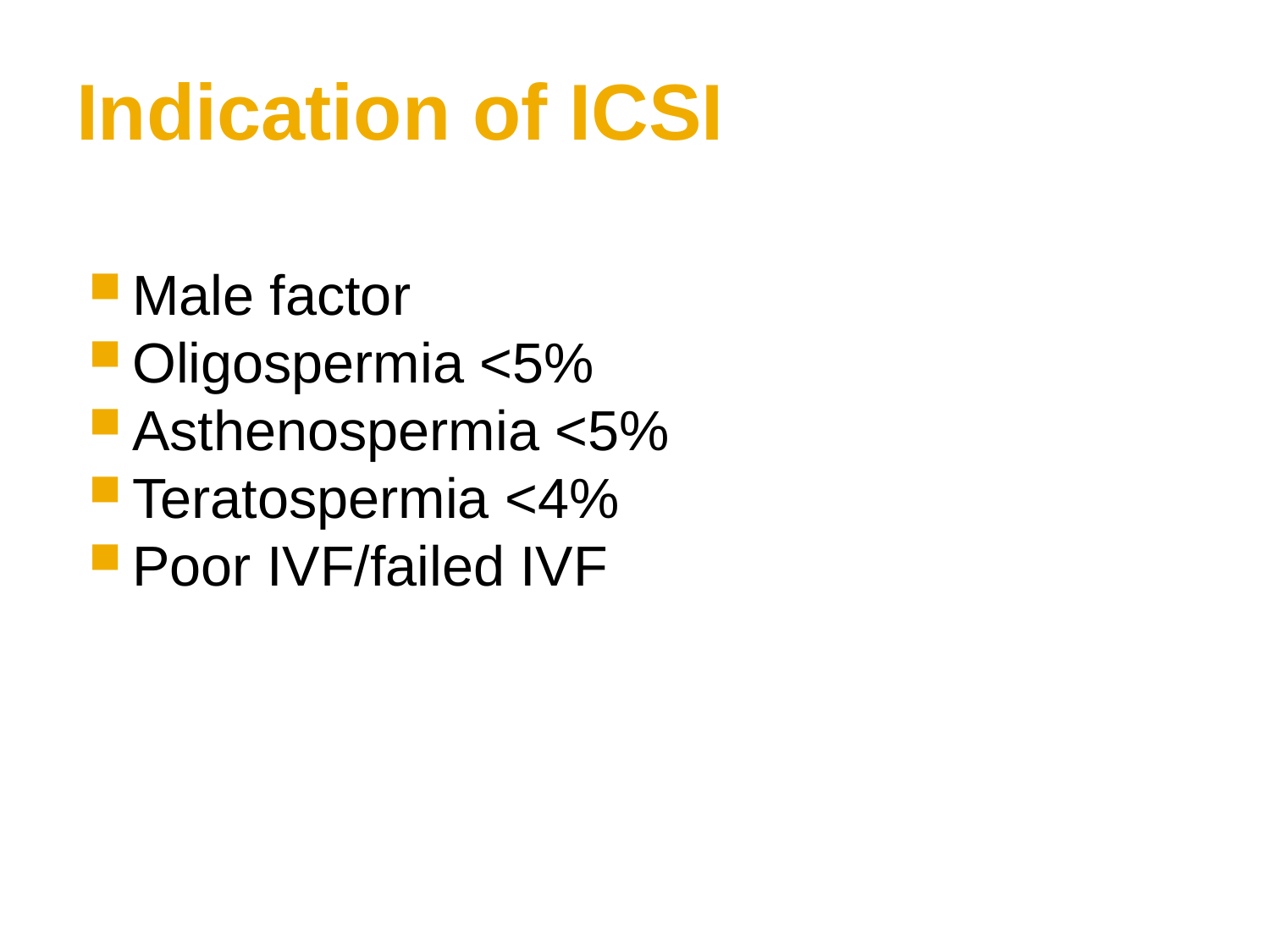

# Indication of ICSI
Male factor
Oligospermia <5%
Asthenospermia <5%
Teratospermia <4%
Poor IVF/failed IVF